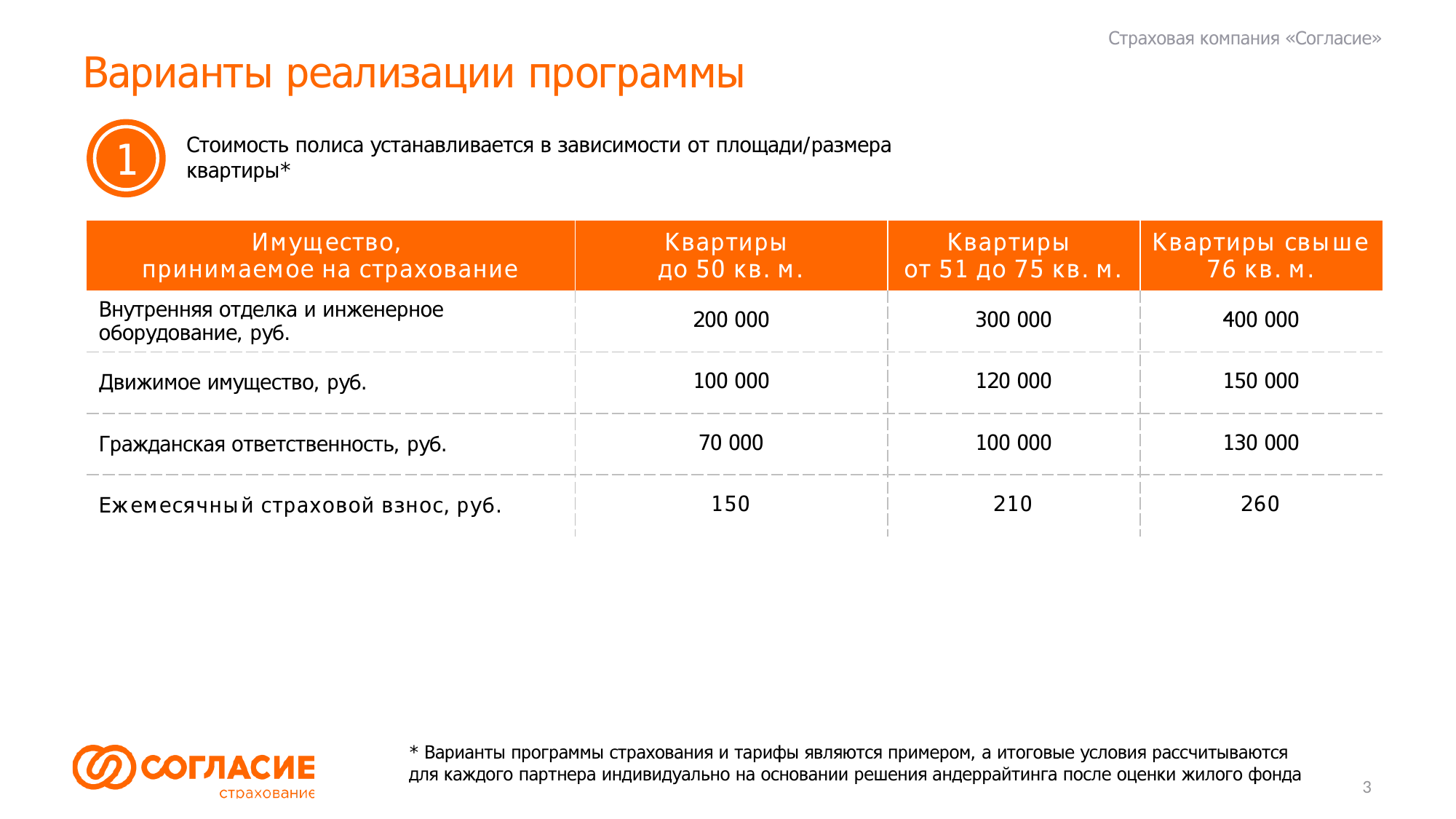

Страховая компания «Согласие»
# Варианты реализации программы

1
Стоимость полиса устанавливается в зависимости от площади/размера квартиры*
| Имущество, принимаемое на страхование | Квартиры до 50 кв. м. | Квартиры от 51 до 75 кв. м. | Квартиры свыше 76 кв. м. |
| --- | --- | --- | --- |
| Внутренняя отделка и инженерное оборудование, руб. | 200 000 | 300 000 | 400 000 |
| Движимое имущество, руб. | 100 000 | 120 000 | 150 000 |
| Гражданская ответственность, руб. | 70 000 | 100 000 | 130 000 |
| Ежемесячный страховой взнос, руб. | 150 | 210 | 260 |
* Варианты программы страхования и тарифы являются примером, а итоговые условия рассчитываются
для каждого партнера индивидуально на основании решения андеррайтинга после оценки жилого фонда
3